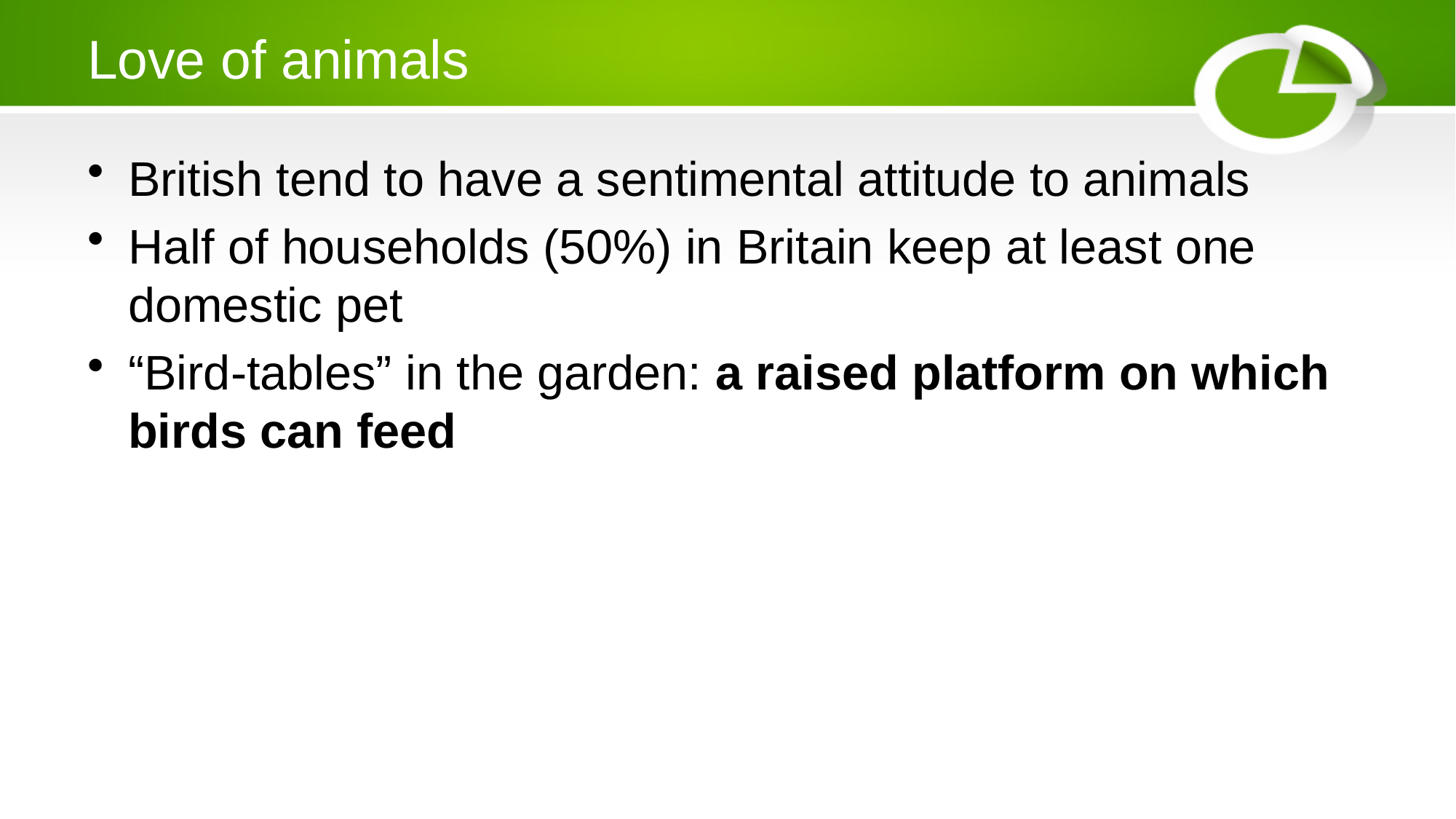

# Love of animals
British tend to have a sentimental attitude to animals
Half of households (50%) in Britain keep at least one domestic pet
“Bird-tables” in the garden: a raised platform on which birds can feed